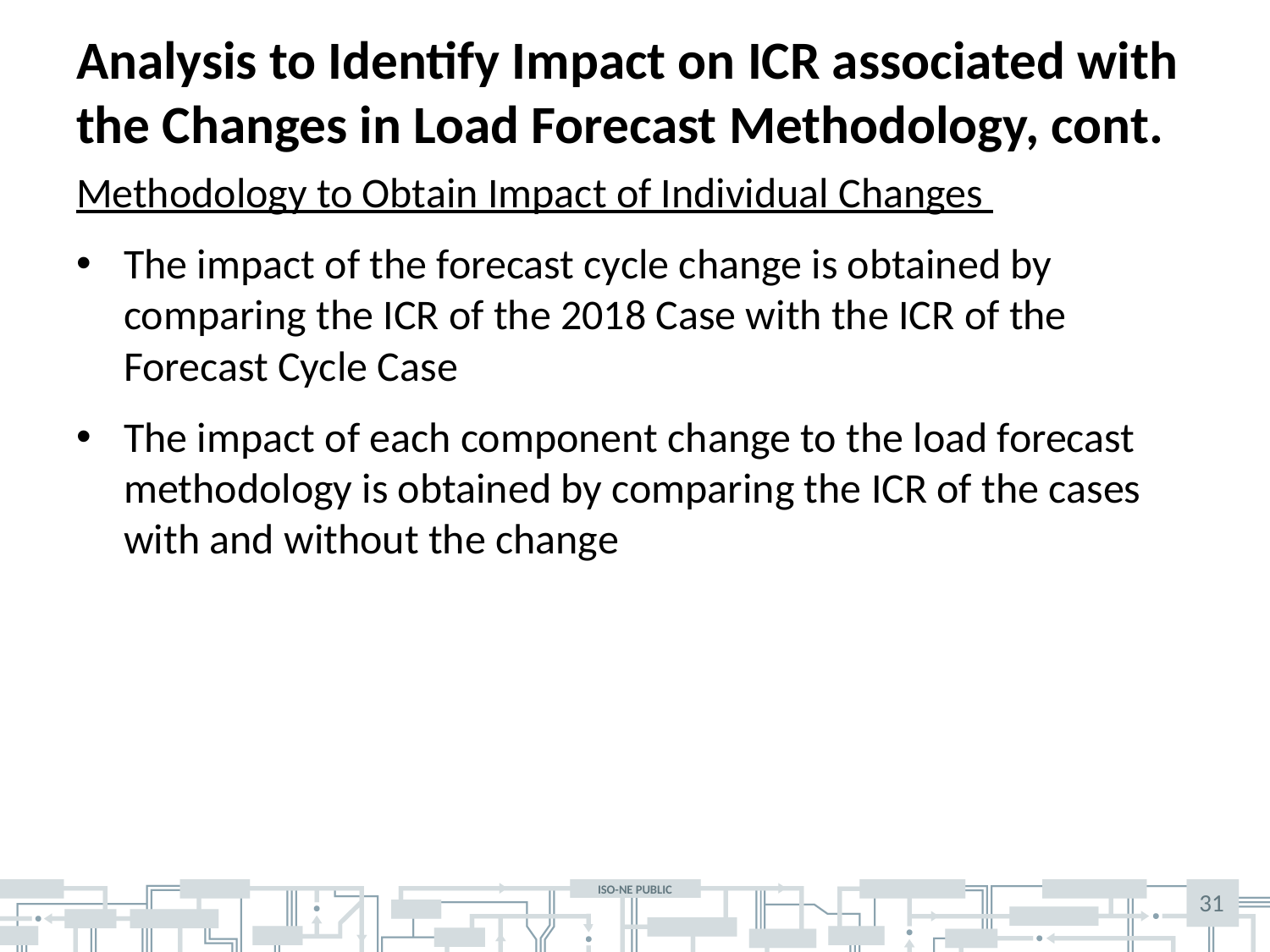

# Analysis to Identify Impact on ICR associated with the Changes in Load Forecast Methodology, cont.
Methodology to Obtain Impact of Individual Changes
The impact of the forecast cycle change is obtained by comparing the ICR of the 2018 Case with the ICR of the Forecast Cycle Case
The impact of each component change to the load forecast methodology is obtained by comparing the ICR of the cases with and without the change

31